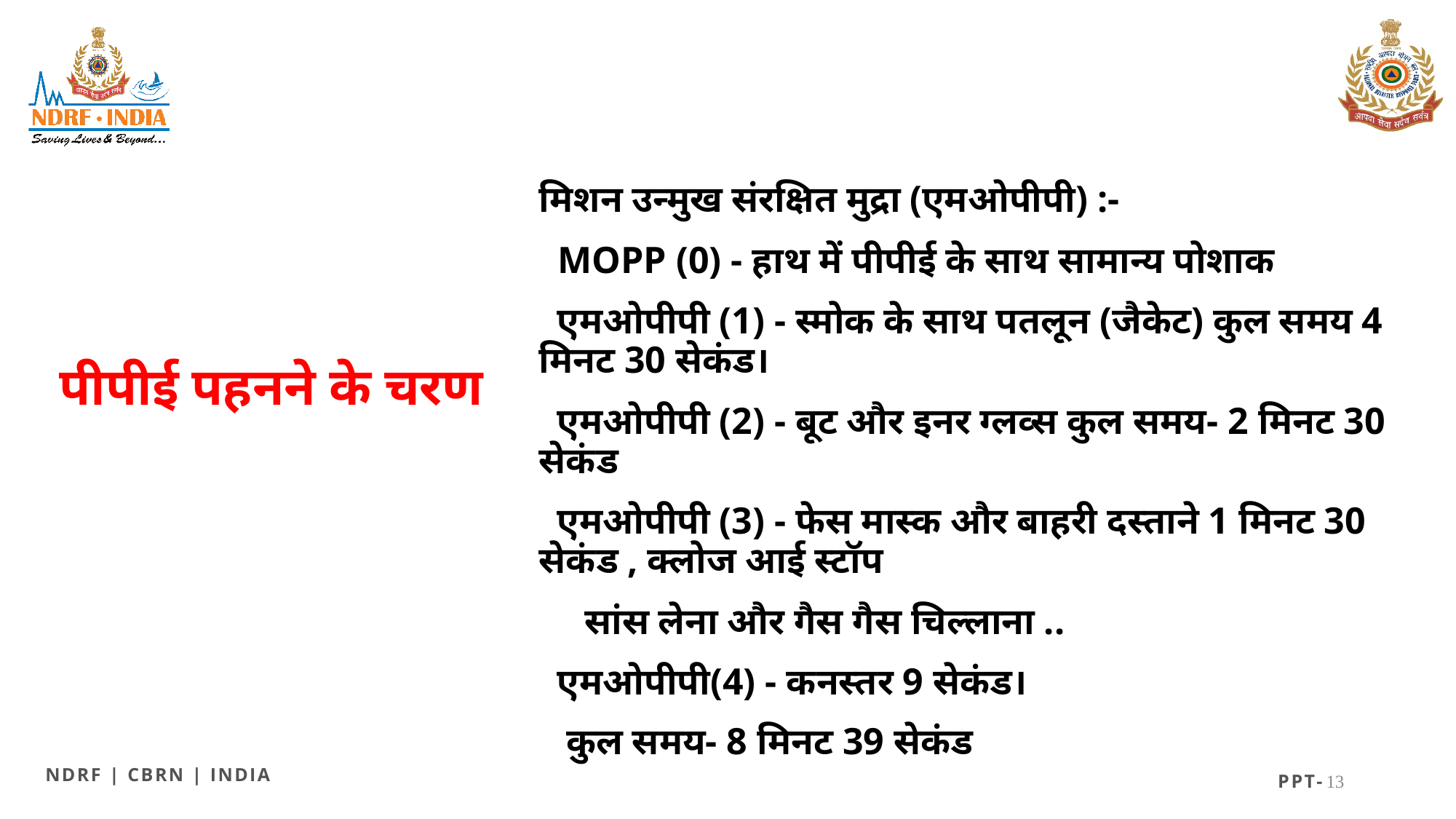

मिशन उन्मुख संरक्षित मुद्रा (एमओपीपी) :-
  MOPP (0) - हाथ में पीपीई के साथ सामान्य पोशाक
  एमओपीपी (1) - स्मोक के साथ पतलून (जैकेट) कुल समय 4 मिनट 30 सेकंड।
  एमओपीपी (2) - बूट और इनर ग्लव्स कुल समय- 2 मिनट 30 सेकंड
  एमओपीपी (3) - फेस मास्क और बाहरी दस्ताने 1 मिनट 30 सेकंड , क्लोज आई स्टॉप
     सांस लेना और गैस गैस चिल्लाना ..
  एमओपीपी(4) - कनस्तर 9 सेकंड।
   कुल समय- 8 मिनट 39 सेकंड
# पीपीई पहनने के चरण
13